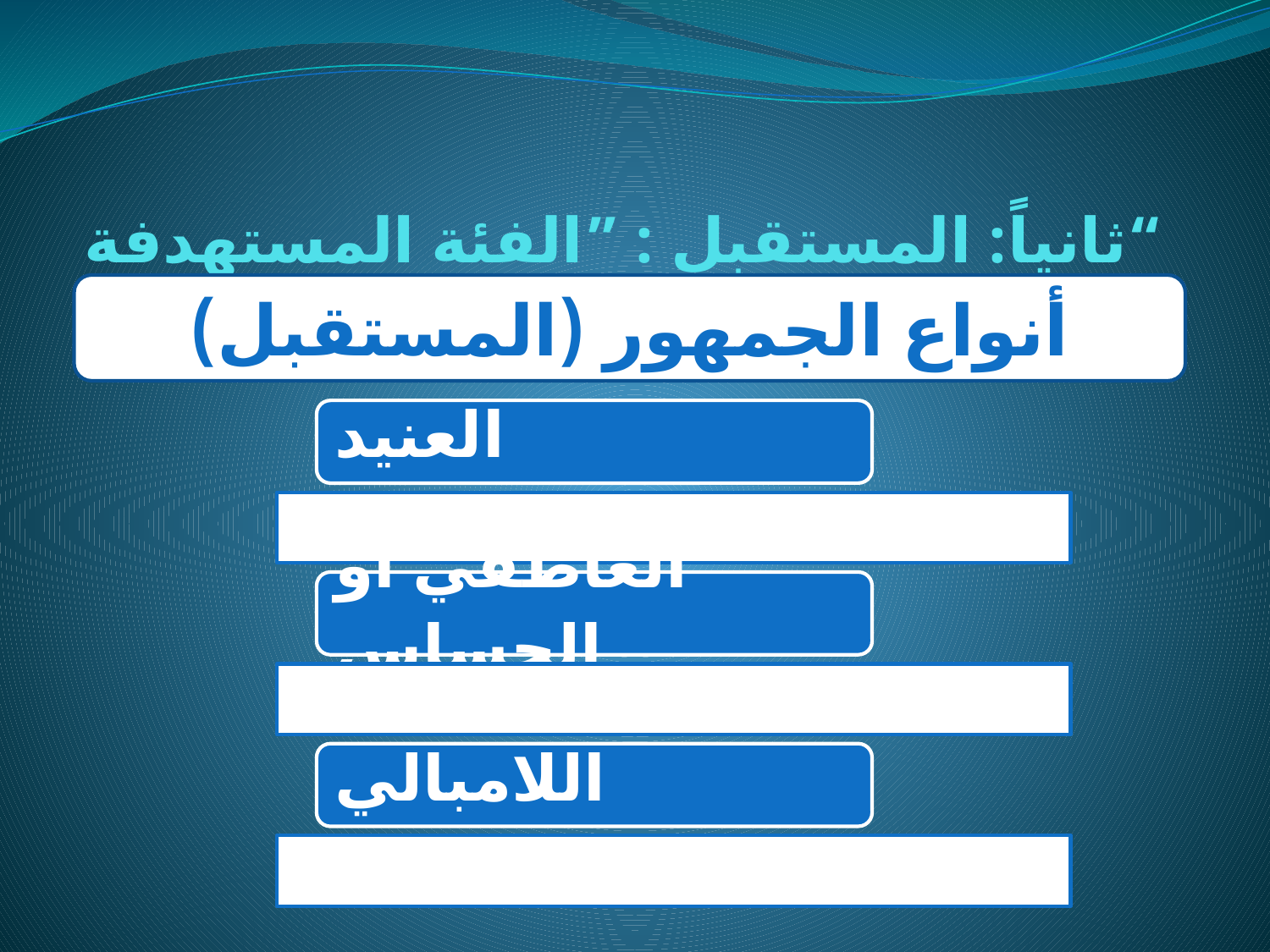

# ثانياً: المستقبل : ”الفئة المستهدفة“
أنواع الجمهور (المستقبل)
العنيد
العاطفي أو الحساس